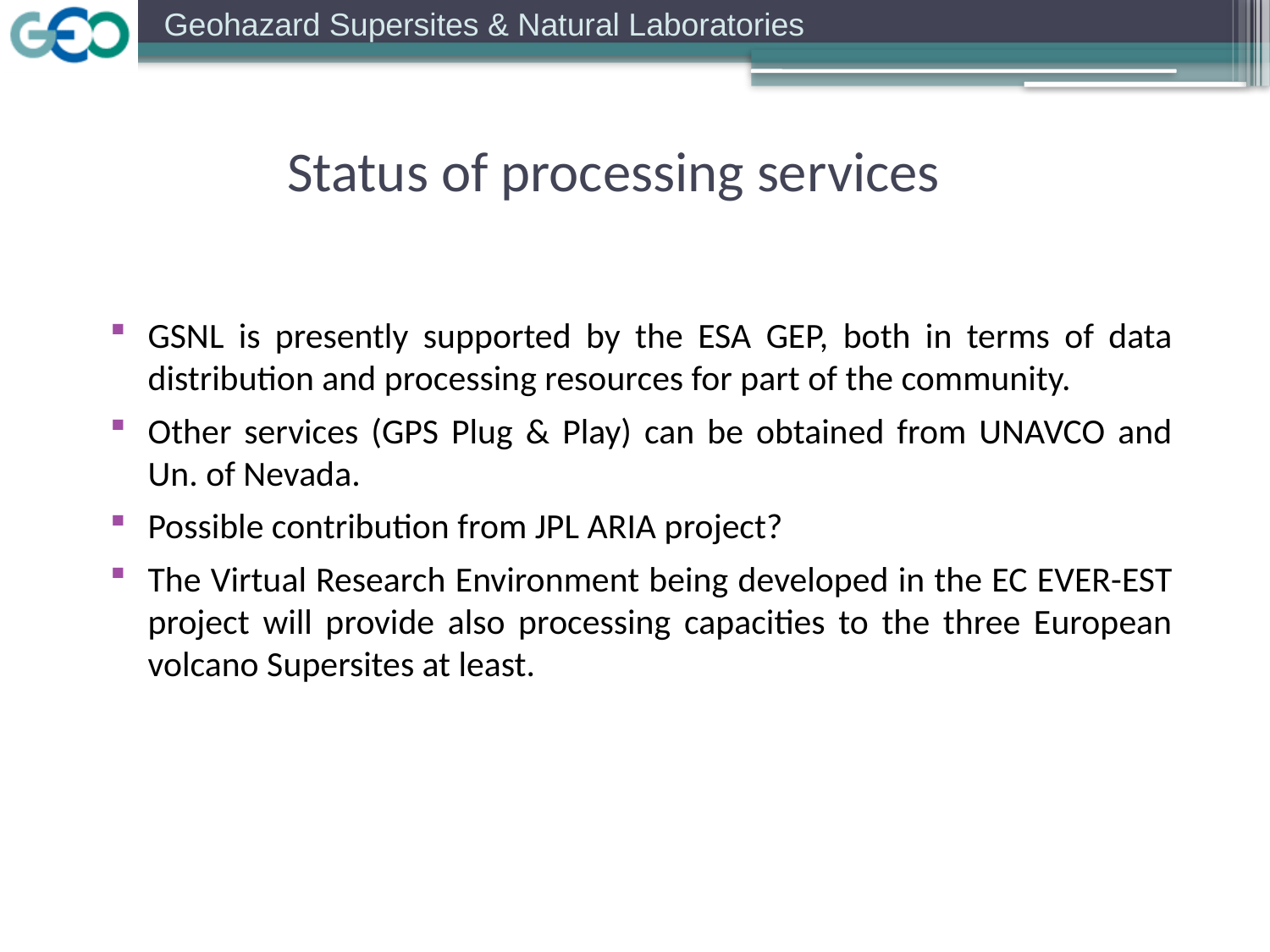

Status of processing services

GSNL is presently supported by the ESA GEP, both in terms of data distribution and processing resources for part of the community.
Other services (GPS Plug & Play) can be obtained from UNAVCO and Un. of Nevada.
Possible contribution from JPL ARIA project?
The Virtual Research Environment being developed in the EC EVER-EST project will provide also processing capacities to the three European volcano Supersites at least.